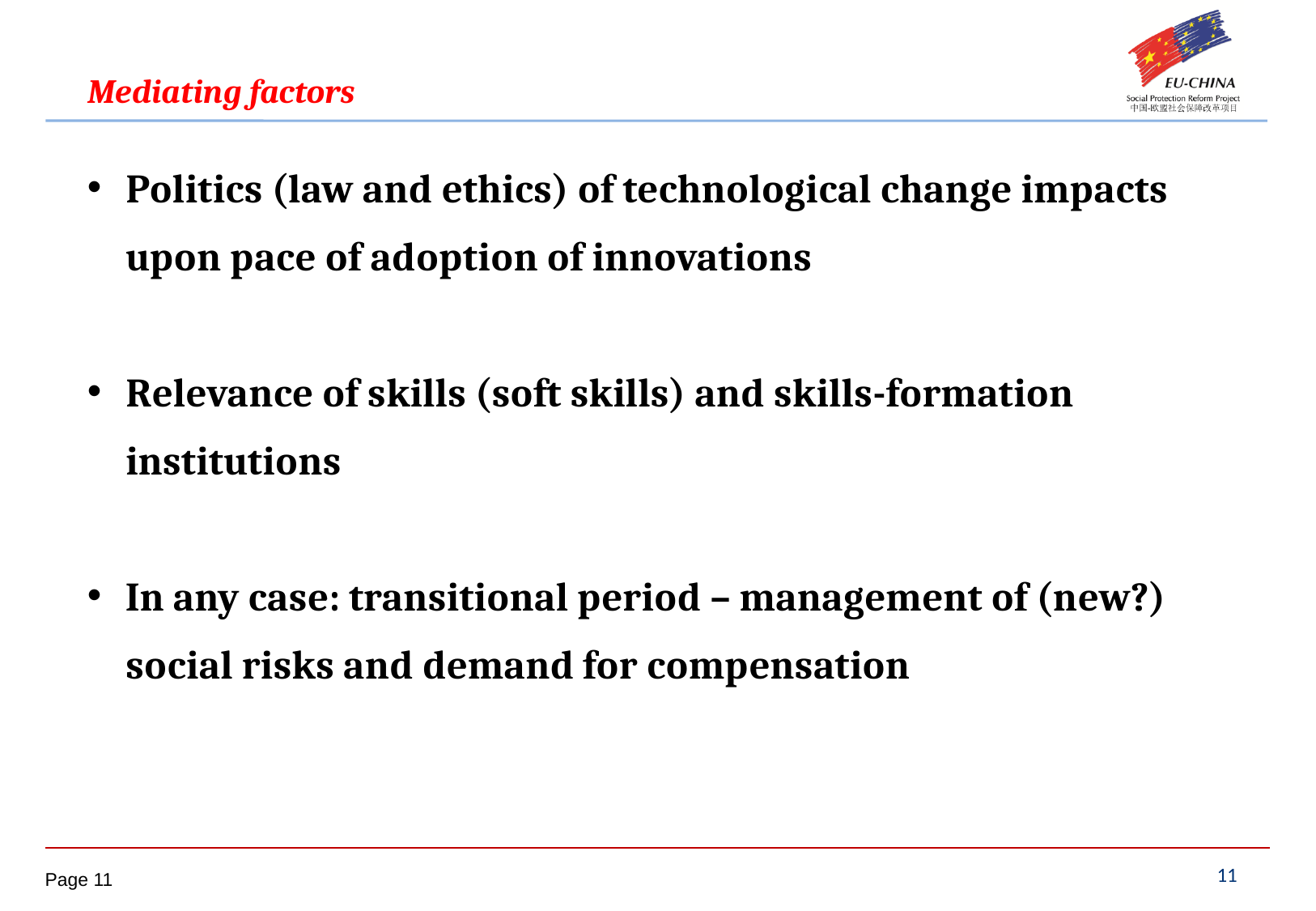

Mediating factors
Politics (law and ethics) of technological change impacts upon pace of adoption of innovations

Relevance of skills (soft skills) and skills-formation institutions

In any case: transitional period – management of (new?) social risks and demand for compensation
11